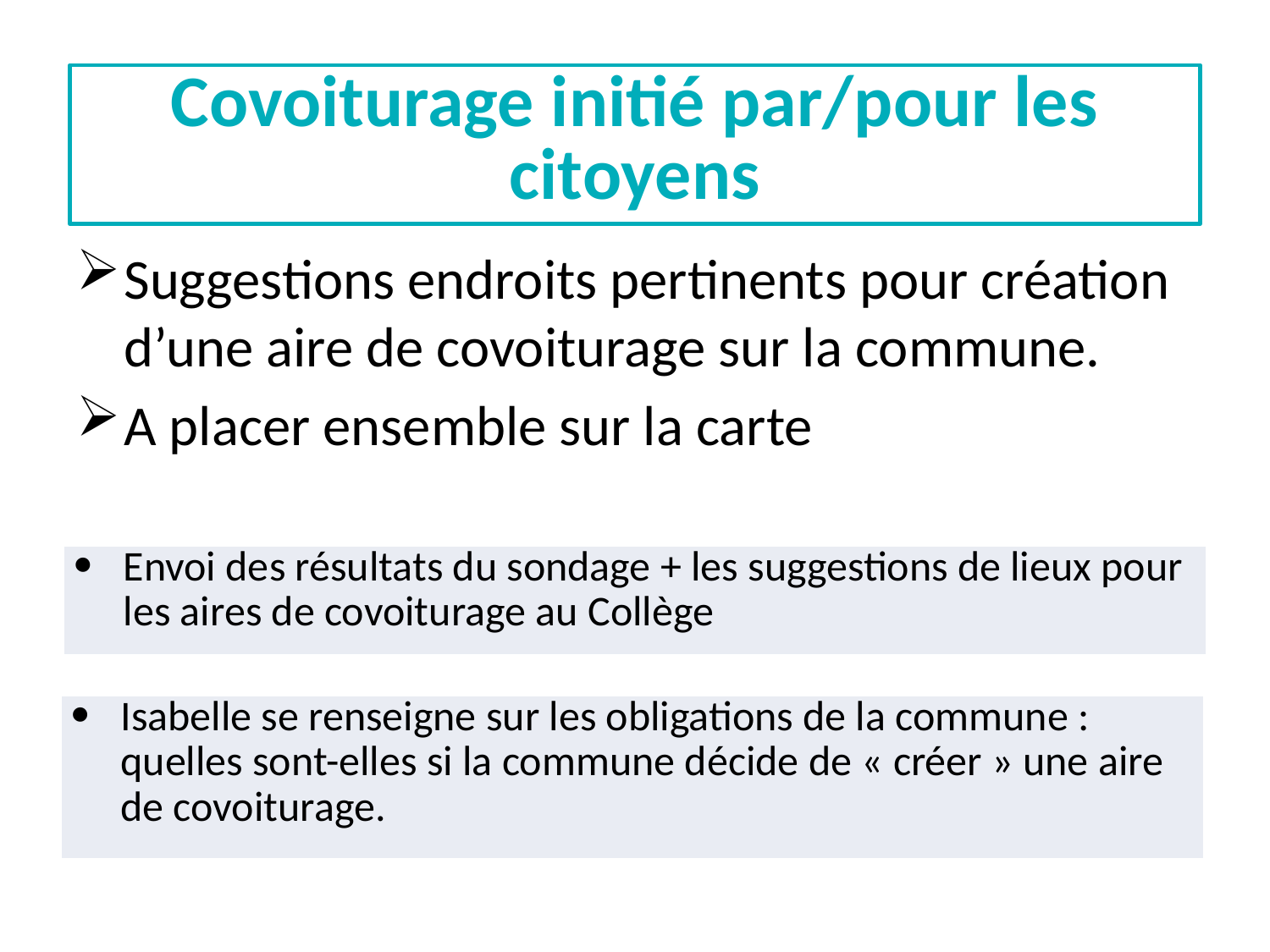

Covoiturage initié par/pour les citoyens
Suggestions endroits pertinents pour création d’une aire de covoiturage sur la commune.
A placer ensemble sur la carte

| Envoi des résultats du sondage + les suggestions de lieux pour les aires de covoiturage au Collège |
| --- |
| Isabelle se renseigne sur les obligations de la commune : quelles sont-elles si la commune décide de « créer » une aire de covoiturage. |
| --- |